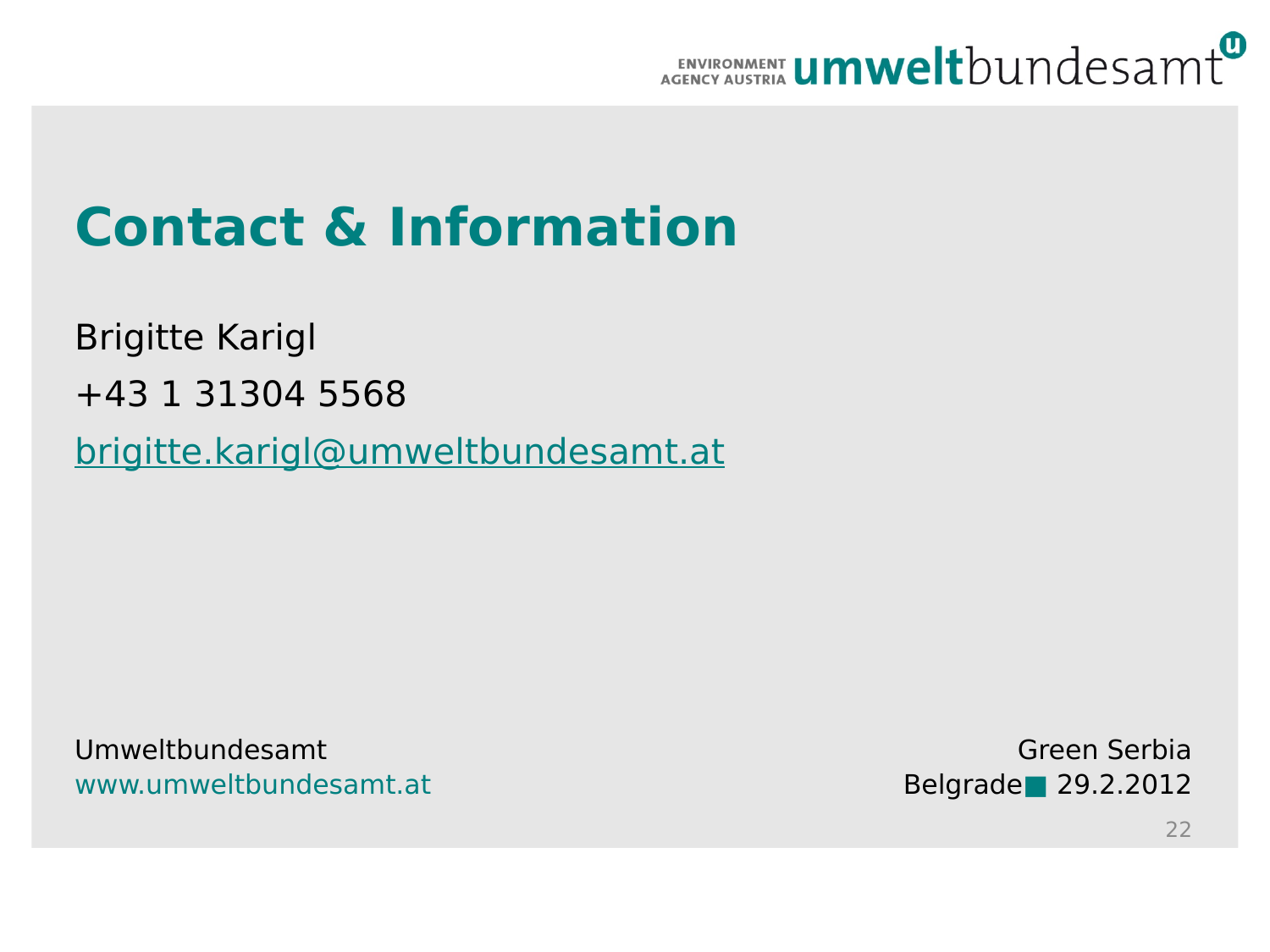

# Contact & Information
Brigitte Karigl
+43 1 31304 5568
brigitte.karigl@umweltbundesamt.at

Umweltbundesamt
www.umweltbundesamt.at
Green Serbia
Belgrade■ 29.2.2012
22